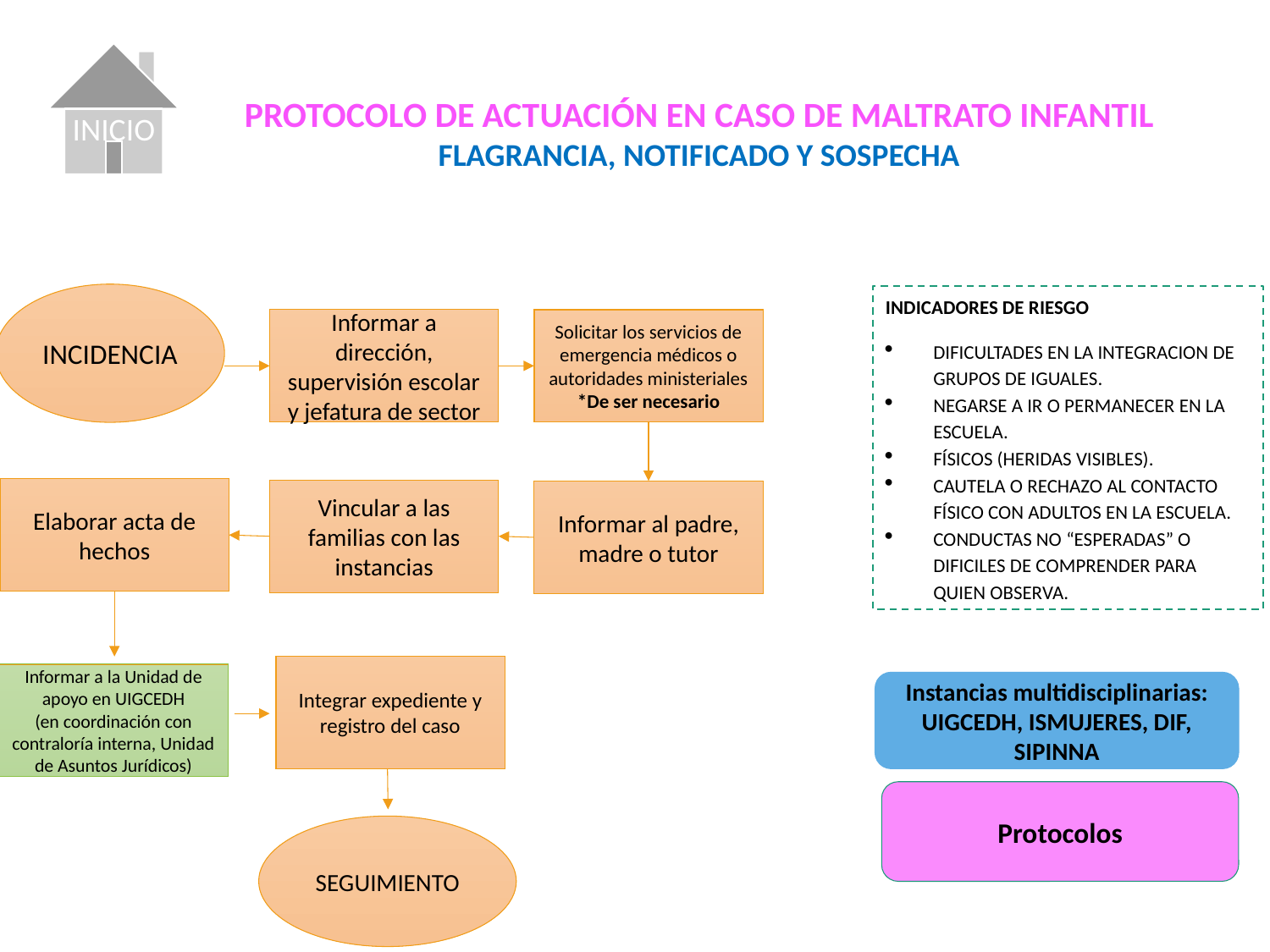

INICIO
PROTOCOLO DE ACTUACIÓN EN CASO DE MALTRATO INFANTIL
FLAGRANCIA, NOTIFICADO Y SOSPECHA

INCIDENCIA
INDICADORES DE RIESGO
DIFICULTADES EN LA INTEGRACION DE GRUPOS DE IGUALES.
NEGARSE A IR O PERMANECER EN LA ESCUELA.
FÍSICOS (HERIDAS VISIBLES).
CAUTELA O RECHAZO AL CONTACTO FÍSICO CON ADULTOS EN LA ESCUELA.
CONDUCTAS NO “ESPERADAS” O DIFICILES DE COMPRENDER PARA QUIEN OBSERVA.
Informar a dirección, supervisión escolar y jefatura de sector
Solicitar los servicios de emergencia médicos o autoridades ministeriales
*De ser necesario
Elaborar acta de hechos
Vincular a las familias con las instancias
Informar al padre, madre o tutor
Integrar expediente y registro del caso
Informar a la Unidad de apoyo en UIGCEDH
(en coordinación con contraloría interna, Unidad de Asuntos Jurídicos)
Instancias multidisciplinarias: UIGCEDH, ISMUJERES, DIF, SIPINNA
Protocolos
SEGUIMIENTO